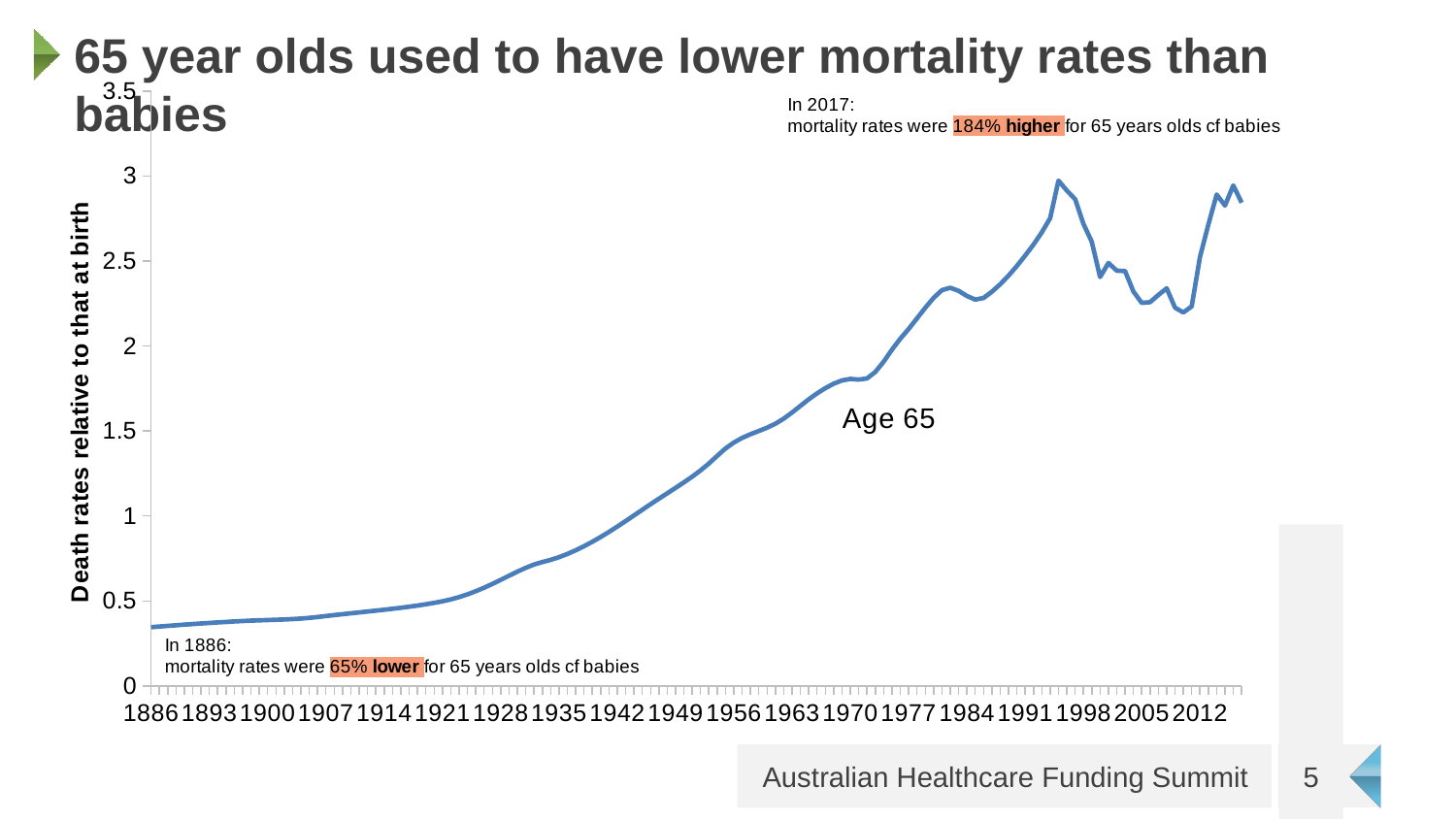

# 65 year olds used to have lower mortality rates than babies

### Chart

| Category | 65 |
|---|---|
| 1886 | 0.3458635265700483 |
| 1887 | 0.3497184766342847 |
| 1888 | 0.3534764202153566 |
| 1889 | 0.3571350806195952 |
| 1890 | 0.36069203172051273 |
| 1891 | 0.36414465054104833 |
| 1892 | 0.36749006374426396 |
| 1893 | 0.3707250865697392 |
| 1894 | 0.37384615238685376 |
| 1895 | 0.3768492305631571 |
| 1896 | 0.37972972972972974 |
| 1897 | 0.38225933138735724 |
| 1898 | 0.3843199805264335 |
| 1899 | 0.3860748162908852 |
| 1900 | 0.3876944623023571 |
| 1901 | 0.3893609431853367 |
| 1902 | 0.39127053032259734 |
| 1903 | 0.39363515317647435 |
| 1904 | 0.396681860590558 |
| 1905 | 0.40064970369048514 |
| 1906 | 0.40578338590956886 |
| 1907 | 0.4114776590443282 |
| 1908 | 0.4169852363573387 |
| 1909 | 0.4223414123160425 |
| 1910 | 0.4275883084141685 |
| 1911 | 0.4327749775481917 |
| 1912 | 0.43795758507820315 |
| 1913 | 0.44319971370637246 |
| 1914 | 0.44857284665472813 |
| 1915 | 0.45415709328834986 |
| 1916 | 0.4600422347651815 |
| 1917 | 0.4663291865212809 |
| 1918 | 0.47313200229047997 |
| 1919 | 0.48058058509678175 |
| 1920 | 0.4888243305269173 |
| 1921 | 0.49803701626472247 |
| 1922 | 0.509124925972639 |
| 1923 | 0.5227957517401381 |
| 1924 | 0.5389415955575111 |
| 1925 | 0.55742219973637 |
| 1926 | 0.5780292911974121 |
| 1927 | 0.6004437782910497 |
| 1928 | 0.6241857831838178 |
| 1929 | 0.6485604341548592 |
| 1930 | 0.6726071952843945 |
| 1931 | 0.6950673192009748 |
| 1932 | 0.714391434874609 |
| 1933 | 0.728813559322034 |
| 1934 | 0.7417450310502245 |
| 1935 | 0.7577154857572518 |
| 1936 | 0.7765494397145022 |
| 1937 | 0.7980544302857422 |
| 1938 | 0.8220196799084829 |
| 1939 | 0.8482145177263465 |
| 1940 | 0.8763865070999652 |
| 1941 | 0.9062592154811051 |
| 1942 | 0.9375295482599354 |
| 1943 | 0.9698645492210657 |
| 1944 | 1.0028975458643077 |
| 1945 | 1.0362234862842248 |
| 1946 | 1.0693932731186875 |
| 1947 | 1.1019068458893404 |
| 1948 | 1.1335837858919033 |
| 1949 | 1.1651213013909283 |
| 1950 | 1.1973532337315123 |
| 1951 | 1.2312058684097096 |
| 1952 | 1.2677122877514087 |
| 1953 | 1.3080257832974669 |
| 1954 | 1.353431178103927 |
| 1955 | 1.3971179285108402 |
| 1956 | 1.4318567584515367 |
| 1957 | 1.4590676689851312 |
| 1958 | 1.4808989704873177 |
| 1959 | 1.5000254335713081 |
| 1960 | 1.5194913307650801 |
| 1961 | 1.5426529700759268 |
| 1962 | 1.5727215640980685 |
| 1963 | 1.6086282918607981 |
| 1964 | 1.6474618848042453 |
| 1965 | 1.6861507971060468 |
| 1966 | 1.7214524605828954 |
| 1967 | 1.7524335065885093 |
| 1968 | 1.7787210837332834 |
| 1969 | 1.7976892037407999 |
| 1970 | 1.8065777611769132 |
| 1971 | 1.8024628014366342 |
| 1972 | 1.8094446599871497 |
| 1973 | 1.8474918058858514 |
| 1974 | 1.9077339801508737 |
| 1975 | 1.978767123738465 |
| 1976 | 2.043304463690873 |
| 1977 | 2.1003940014399123 |
| 1978 | 2.1623937307669348 |
| 1979 | 2.2252840970510066 |
| 1980 | 2.2832837169823166 |
| 1981 | 2.3286835222319096 |
| 1982 | 2.34290266828378 |
| 1983 | 2.324830332252473 |
| 1984 | 2.294495386173032 |
| 1985 | 2.2730597042594445 |
| 1986 | 2.28252427184466 |
| 1987 | 2.319382869285289 |
| 1988 | 2.3634680978931155 |
| 1989 | 2.4142183602450493 |
| 1990 | 2.4707942008580868 |
| 1991 | 2.531941031941032 |
| 1992 | 2.597066129630158 |
| 1993 | 2.668861011290583 |
| 1994 | 2.7521489971346704 |
| 1995 | 2.9728867623604462 |
| 1996 | 2.9147540983606564 |
| 1997 | 2.863865546218487 |
| 1998 | 2.718592964824121 |
| 1999 | 2.6131756756756754 |
| 2000 | 2.405990016638935 |
| 2001 | 2.488454706927176 |
| 2002 | 2.443243243243243 |
| 2003 | 2.4409005628517826 |
| 2004 | 2.321033210332103 |
| 2005 | 2.253676470588235 |
| 2006 | 2.2580645161290325 |
| 2007 | 2.3003952569169956 |
| 2008 | 2.3395061728395063 |
| 2009 | 2.2253521126760565 |
| 2010 | 2.1975806451612905 |
| 2011 | 2.2331932773109244 |
| 2012 | 2.523809523809524 |
| 2013 | 2.714285714285714 |
| 2014 | 2.8910614525139664 |
| 2015 | 2.8263305322128853 |
| 2016 | 2.944606413994169 |
| 2017 | 2.843304843304843 |
5
Australian Healthcare Funding Summit